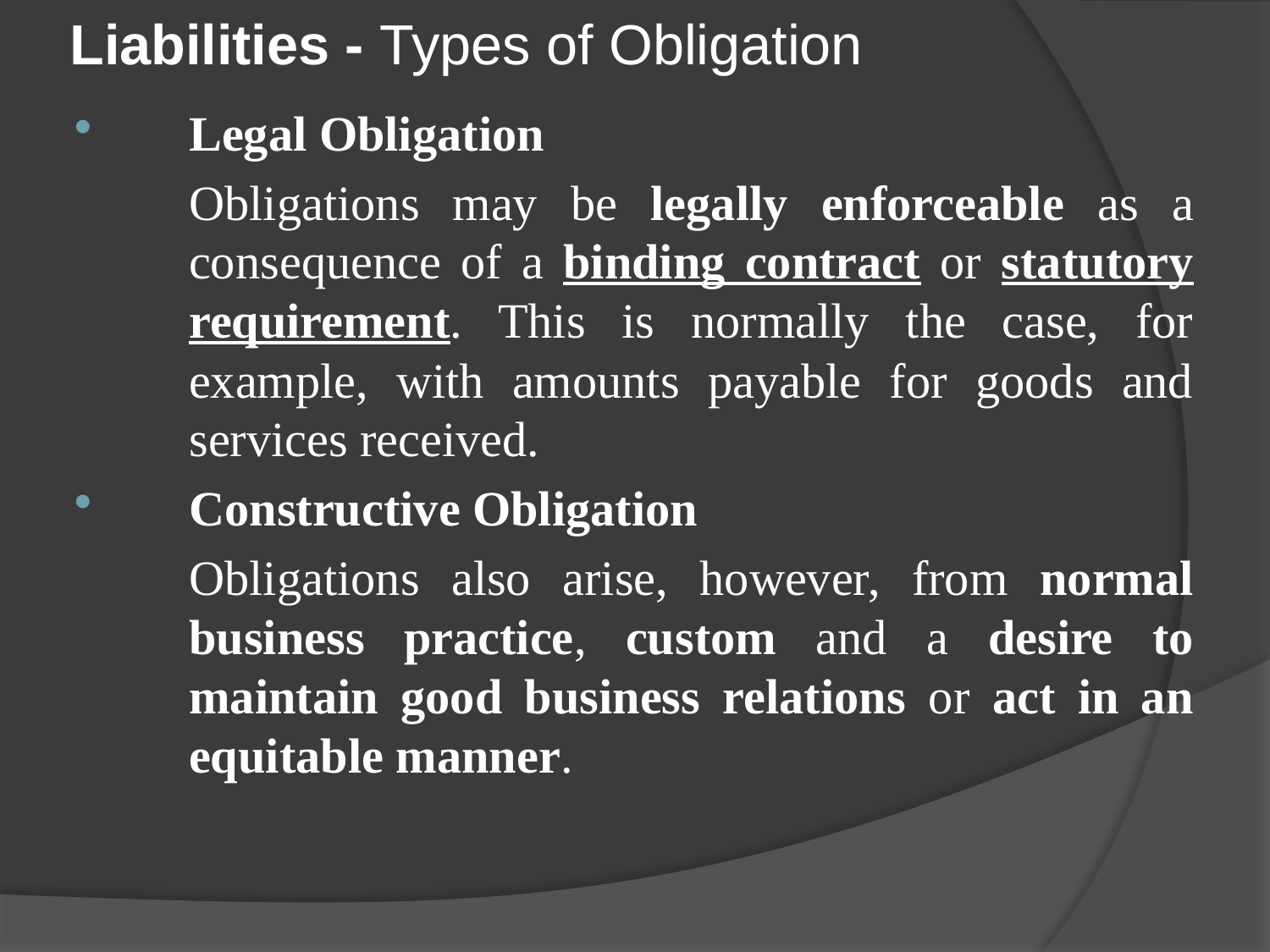

# Liabilities - Types of Obligation
Legal Obligation
	Obligations may be legally enforceable as a consequence of a binding contract or statutory requirement. This is normally the case, for example, with amounts payable for goods and services received.
Constructive Obligation
	Obligations also arise, however, from normal business practice, custom and a desire to maintain good business relations or act in an equitable manner.